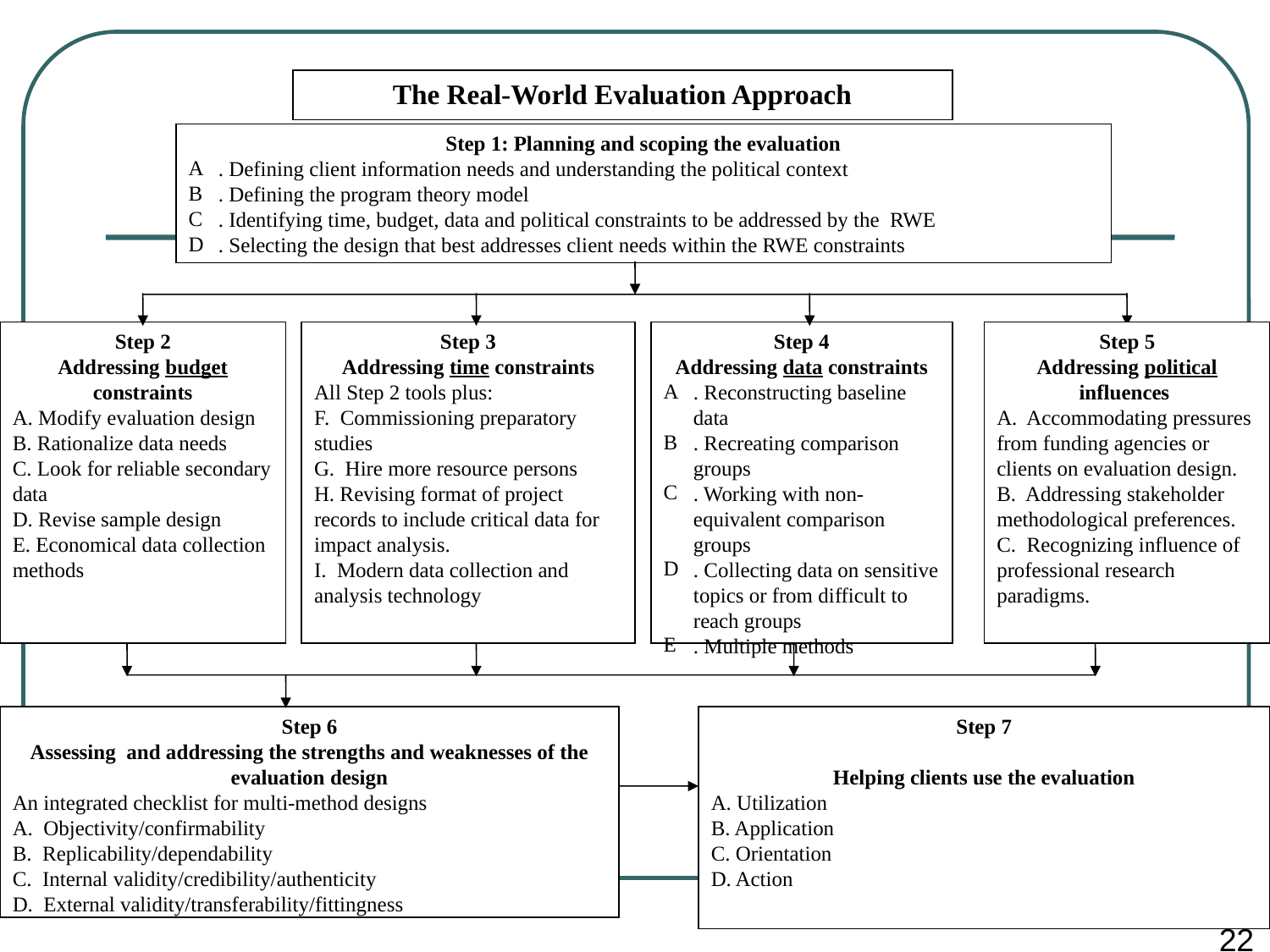

The Real-World Evaluation Approach
Step 1: Planning and scoping the evaluation
. Defining client information needs and understanding the political context
. Defining the program theory model
. Identifying time, budget, data and political constraints to be addressed by the  RWE
. Selecting the design that best addresses client needs within the RWE constraints

Step 2
Addressing budget constraints
A. Modify evaluation design
B. Rationalize data needs
C. Look for reliable secondary data
D. Revise sample design
E. Economical data collection methods

Step 3
Addressing time constraints
All Step 2 tools plus:
F.  Commissioning preparatory studies
G.  Hire more resource persons
H. Revising format of project records to include critical data for impact analysis.
I.  Modern data collection and analysis technology
Step 4
Addressing data constraints
. Reconstructing baseline data
. Recreating comparison groups
. Working with non-equivalent comparison groups
. Collecting data on sensitive topics or from difficult to reach groups
. Multiple methods

Step 5
Addressing political influences
A.  Accommodating pressures from funding agencies or clients on evaluation design.
B.  Addressing stakeholder methodological preferences.
C.  Recognizing influence of professional research paradigms.

Step 6
Assessing  and addressing the strengths and weaknesses of the evaluation design
An integrated checklist for multi-method designs
A.  Objectivity/confirmability
B.  Replicability/dependability
C.  Internal validity/credibility/authenticity
D.  External validity/transferability/fittingness

Step 7

Helping clients use the evaluation
A. Utilization
B. Application
C. Orientation
D. Action

22